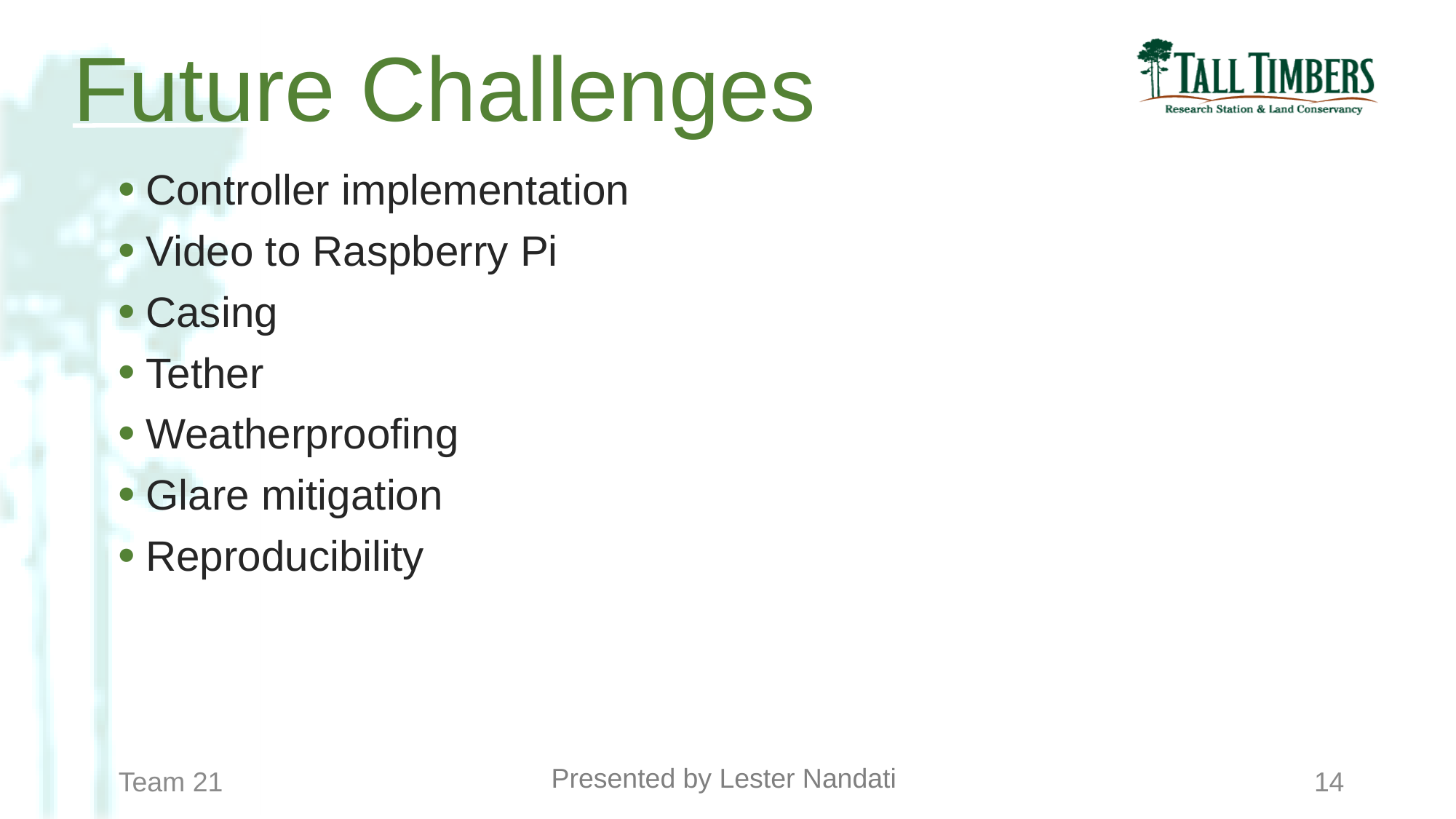

Future Challenges
Controller implementation
Video to Raspberry Pi
Casing
Tether
Weatherproofing
Glare mitigation
Reproducibility

Presented by Lester Nandati

14